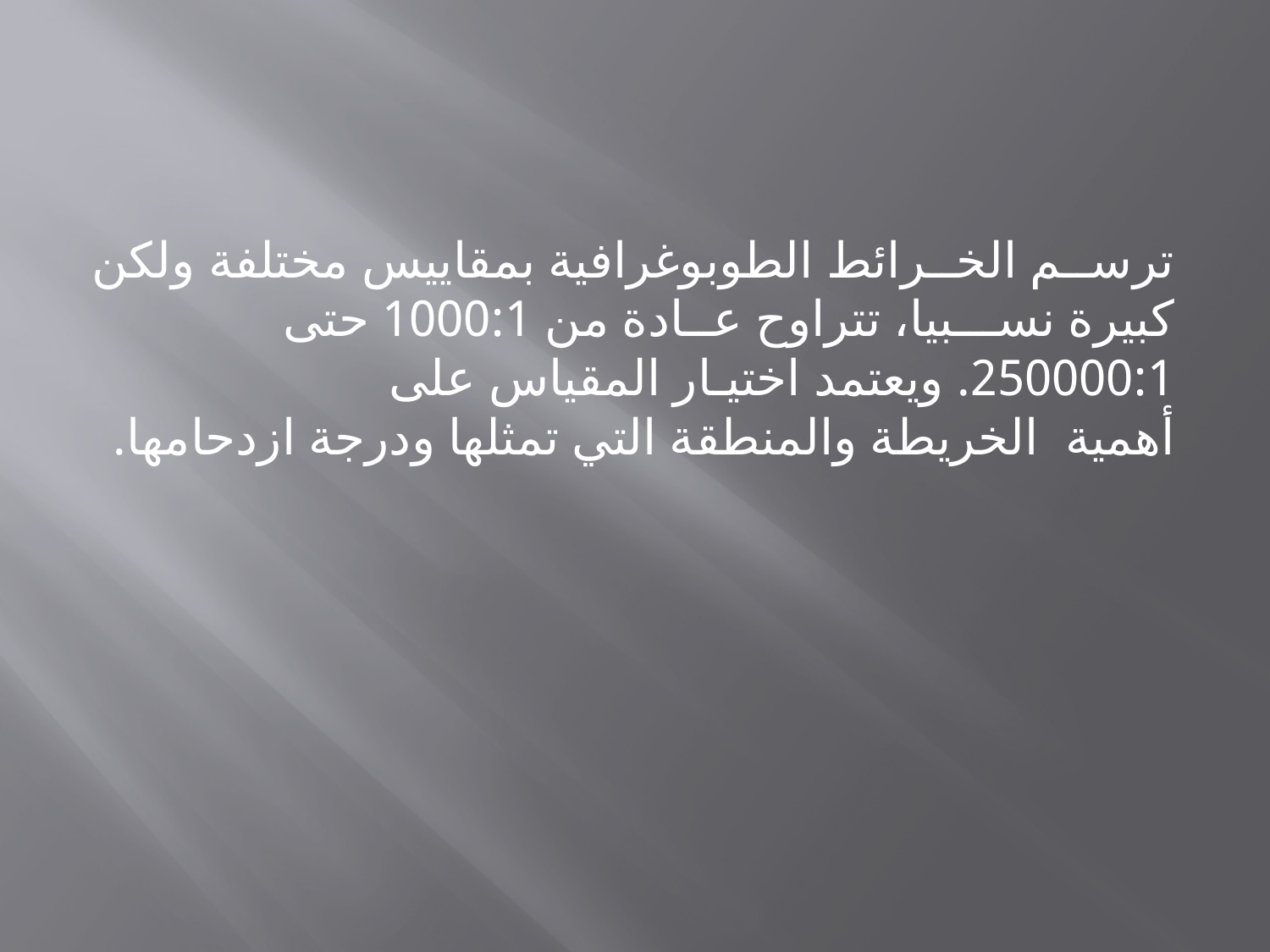

#
ترســم الخــرائط الطوبوغرافية بمقاييس مختلفة ولكن كبيرة نســـبيا، تتراوح عــادة من 1000:1 حتى 250000:1. ويعتمد اختيـار المقياس على أهمية  الخريطة والمنطقة التي تمثلها ودرجة ازدحامها.